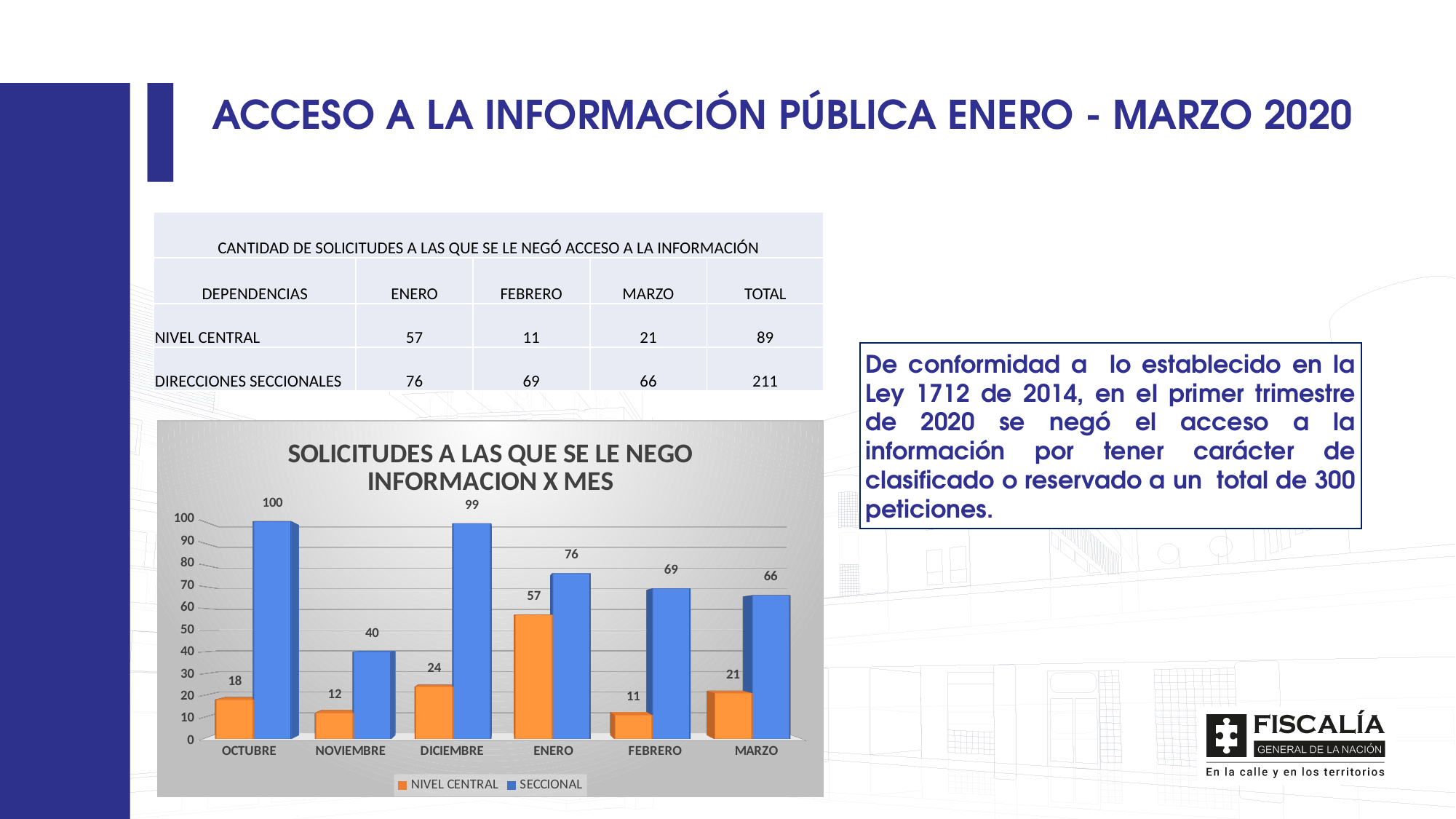

ACCESO A LA INFORMACIÓN PÚBLICA ENERO - MARZO 2020

| CANTIDAD DE SOLICITUDES A LAS QUE SE LE NEGÓ ACCESO A LA INFORMACIÓN |  |  |  |  |
| --- | --- | --- | --- | --- |
| DEPENDENCIAS | ENERO | FEBRERO | MARZO | TOTAL |
| NIVEL CENTRAL | 57 | 11 | 21 | 89 |
| DIRECCIONES SECCIONALES | 76 | 69 | 66 | 211 |
De conformidad a  lo establecido en la Ley 1712 de 2014, en el primer trimestre de 2020 se negó el acceso a la información por tener carácter de clasificado o reservado a un  total de 300 peticiones.

[unsupported chart]